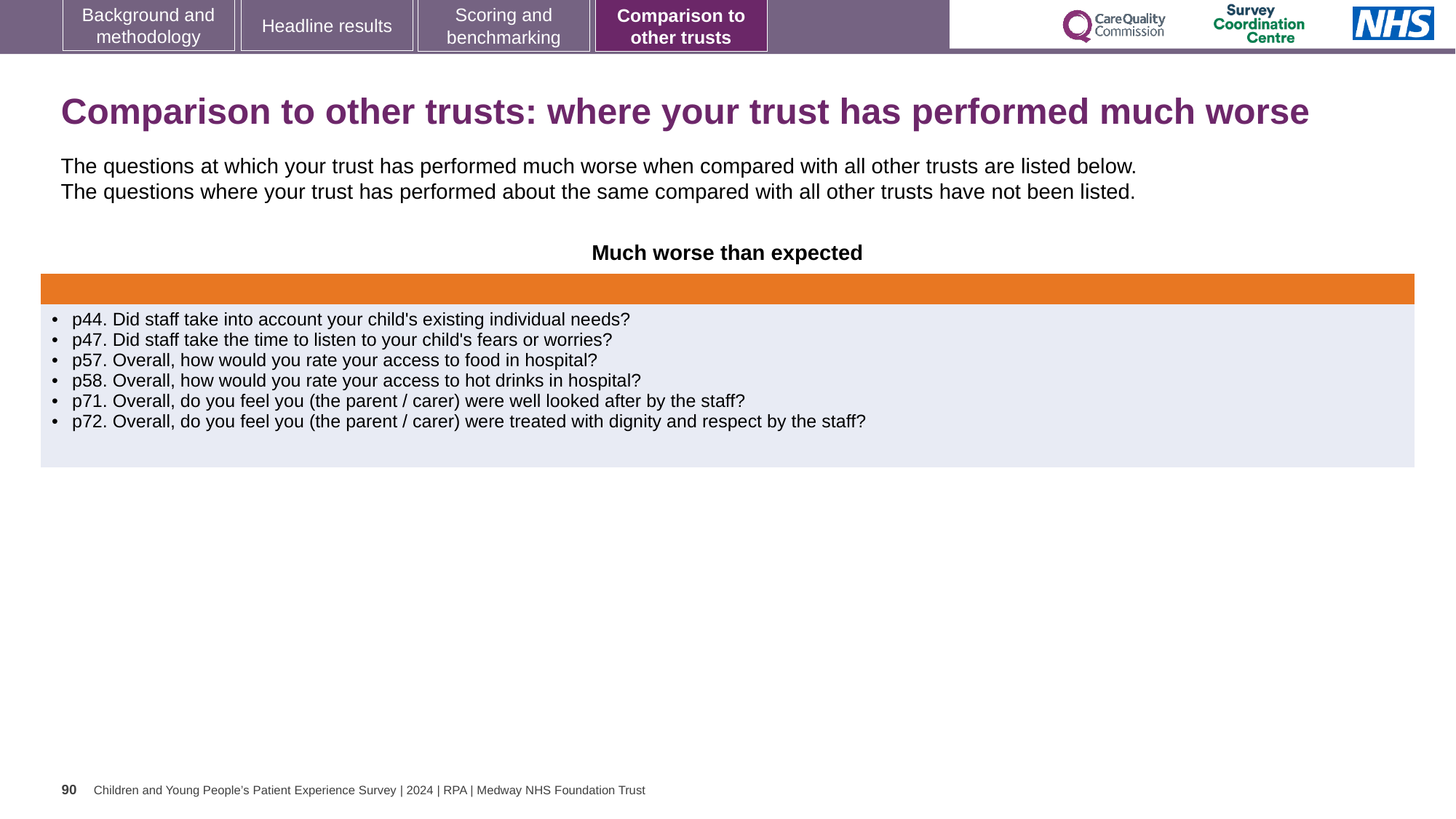

# Comparison to other trusts: where your trust has performed much worse
The questions at which your trust has performed much worse when compared with all other trusts are listed below.
The questions where your trust has performed about the same compared with all other trusts have not been listed.
| Much worse than expected |
| --- |
|  |
| p44. Did staff take into account your child's existing individual needs? p47. Did staff take the time to listen to your child's fears or worries? p57. Overall, how would you rate your access to food in hospital? p58. Overall, how would you rate your access to hot drinks in hospital? p71. Overall, do you feel you (the parent / carer) were well looked after by the staff? p72. Overall, do you feel you (the parent / carer) were treated with dignity and respect by the staff? |
90